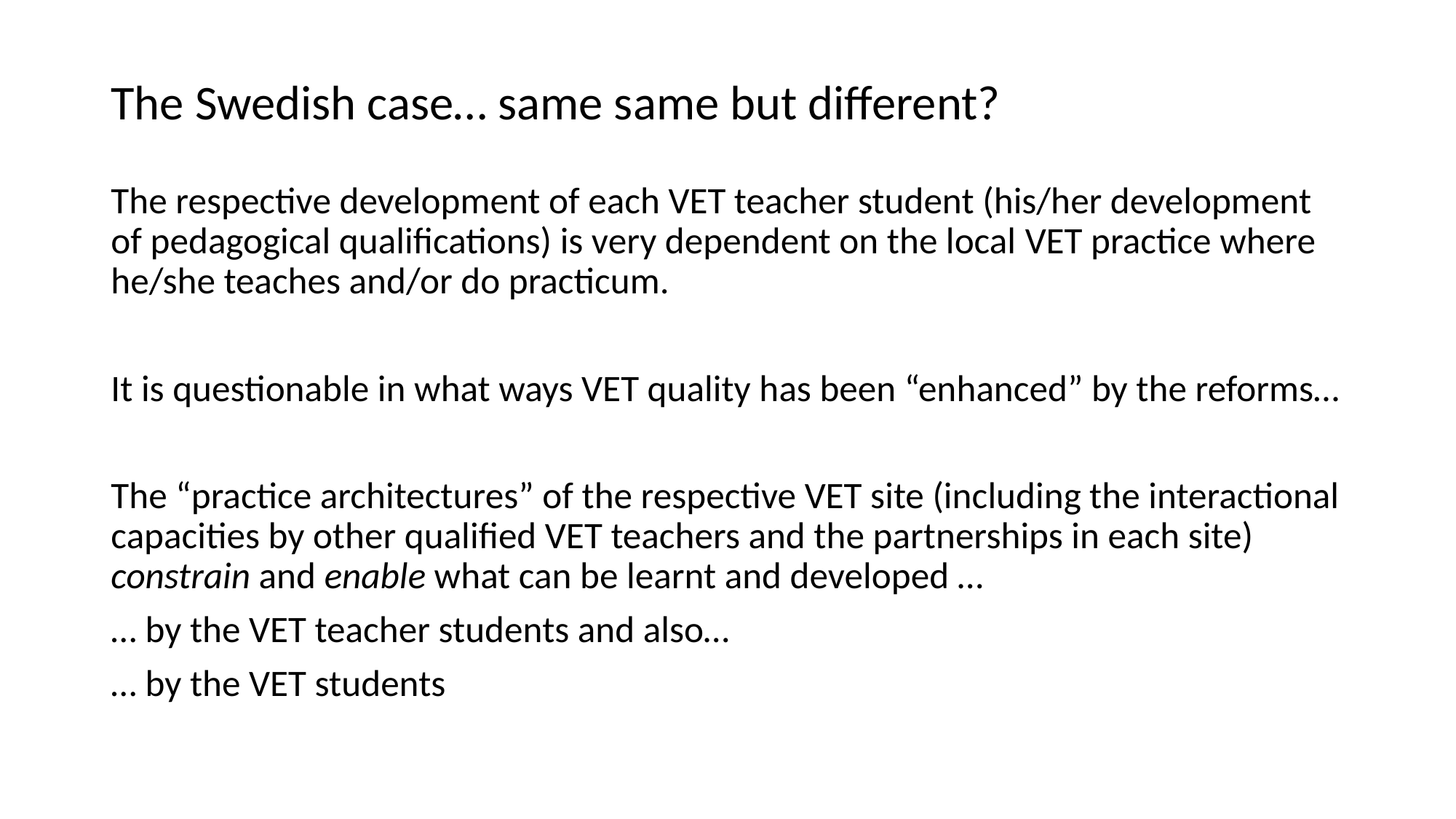

# The Swedish case… same same but different?
The respective development of each VET teacher student (his/her development of pedagogical qualifications) is very dependent on the local VET practice where he/she teaches and/or do practicum.

It is questionable in what ways VET quality has been “enhanced” by the reforms…

The “practice architectures” of the respective VET site (including the interactional capacities by other qualified VET teachers and the partnerships in each site) constrain and enable what can be learnt and developed …
… by the VET teacher students and also…
… by the VET students